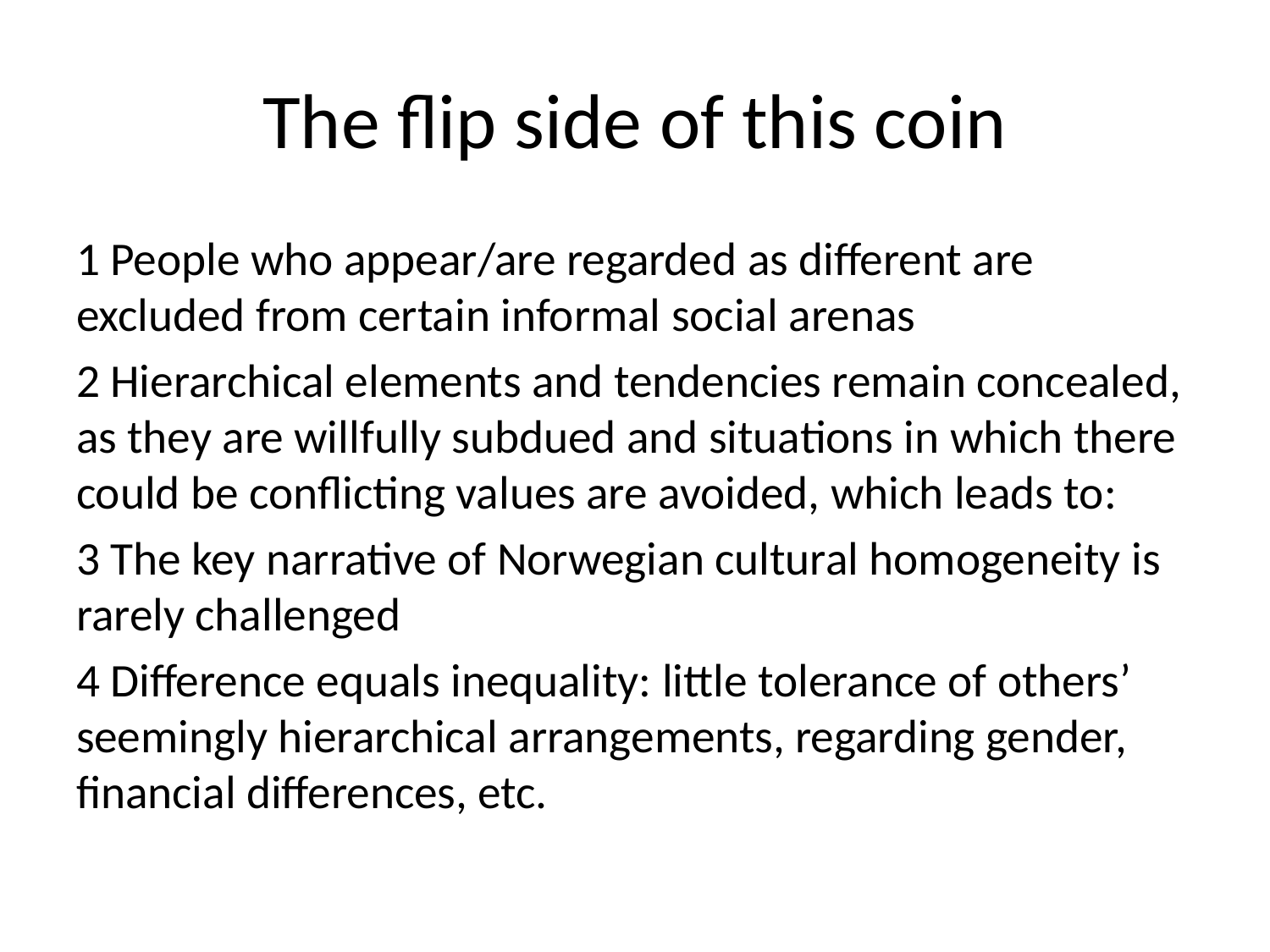

# The flip side of this coin
1 People who appear/are regarded as different are excluded from certain informal social arenas
2 Hierarchical elements and tendencies remain concealed, as they are willfully subdued and situations in which there could be conflicting values are avoided, which leads to:
3 The key narrative of Norwegian cultural homogeneity is rarely challenged
4 Difference equals inequality: little tolerance of others’ seemingly hierarchical arrangements, regarding gender, financial differences, etc.